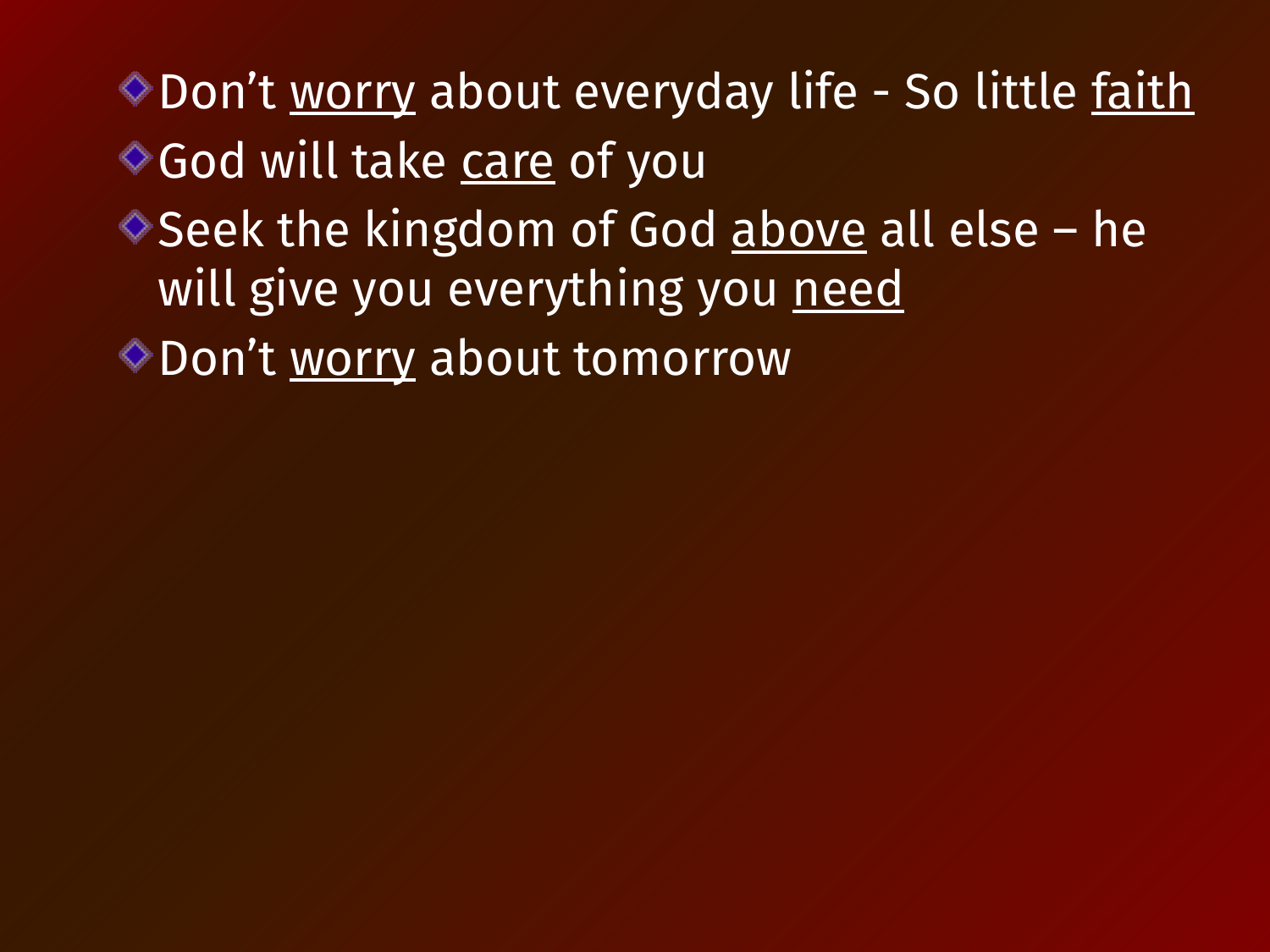

Don’t worry about everyday life - So little faith
God will take care of you
Seek the kingdom of God above all else – he will give you everything you need
Don’t worry about tomorrow